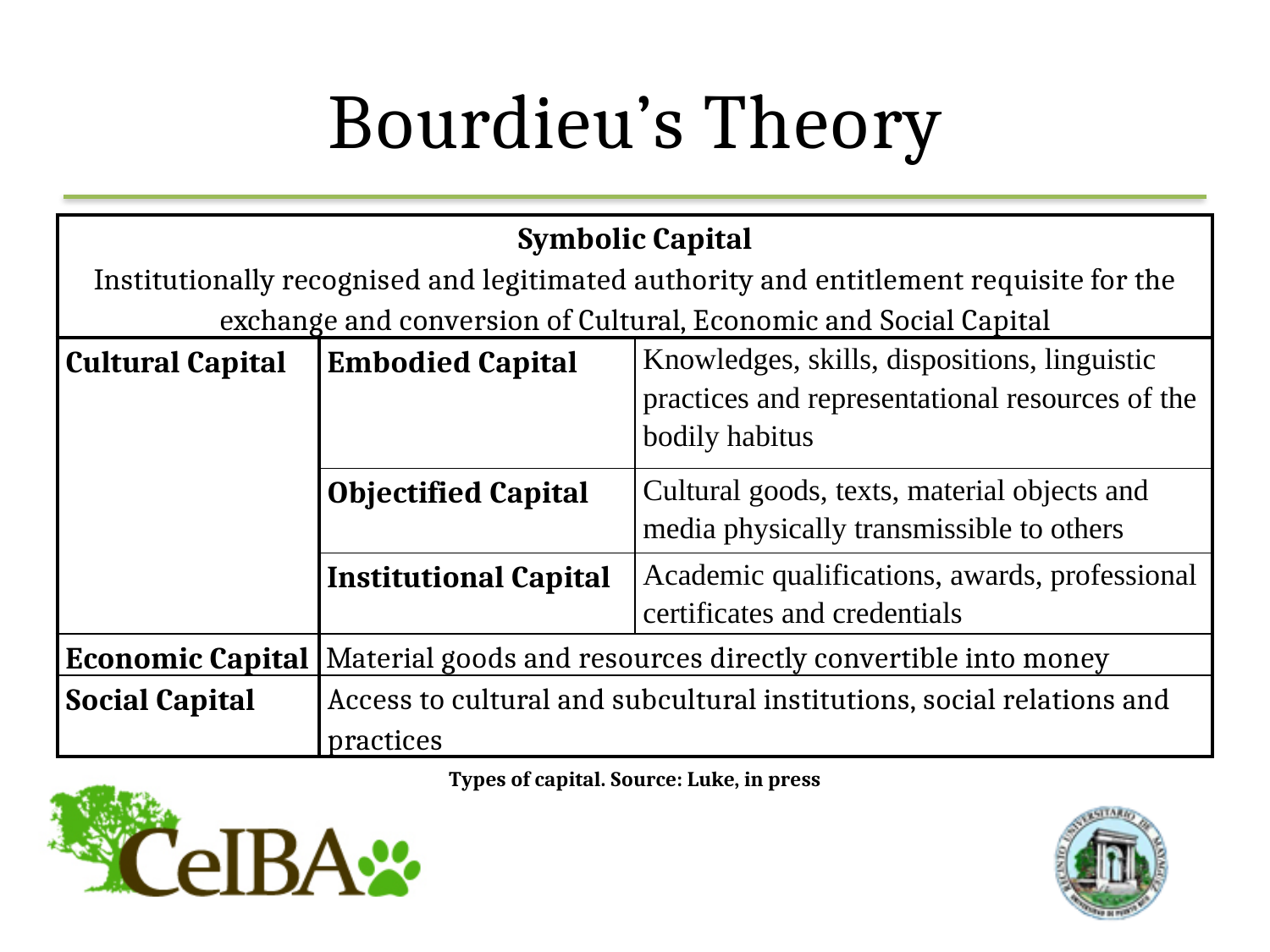

# Bourdieu’s Theory
| Symbolic Capital Institutionally recognised and legitimated authority and entitlement requisite for the exchange and conversion of Cultural, Economic and Social Capital |  |  |
| --- | --- | --- |
| Cultural Capital | Embodied Capital | Knowledges, skills, dispositions, linguistic practices and representational resources of the bodily habitus |
|  | Objectified Capital | Cultural goods, texts, material objects and media physically transmissible to others |
|  | Institutional Capital | Academic qualifications, awards, professional certificates and credentials |
| Economic Capital | Material goods and resources directly convertible into money |  |
| Social Capital | Access to cultural and subcultural institutions, social relations and practices |  |
Types of capital. Source: Luke, in press